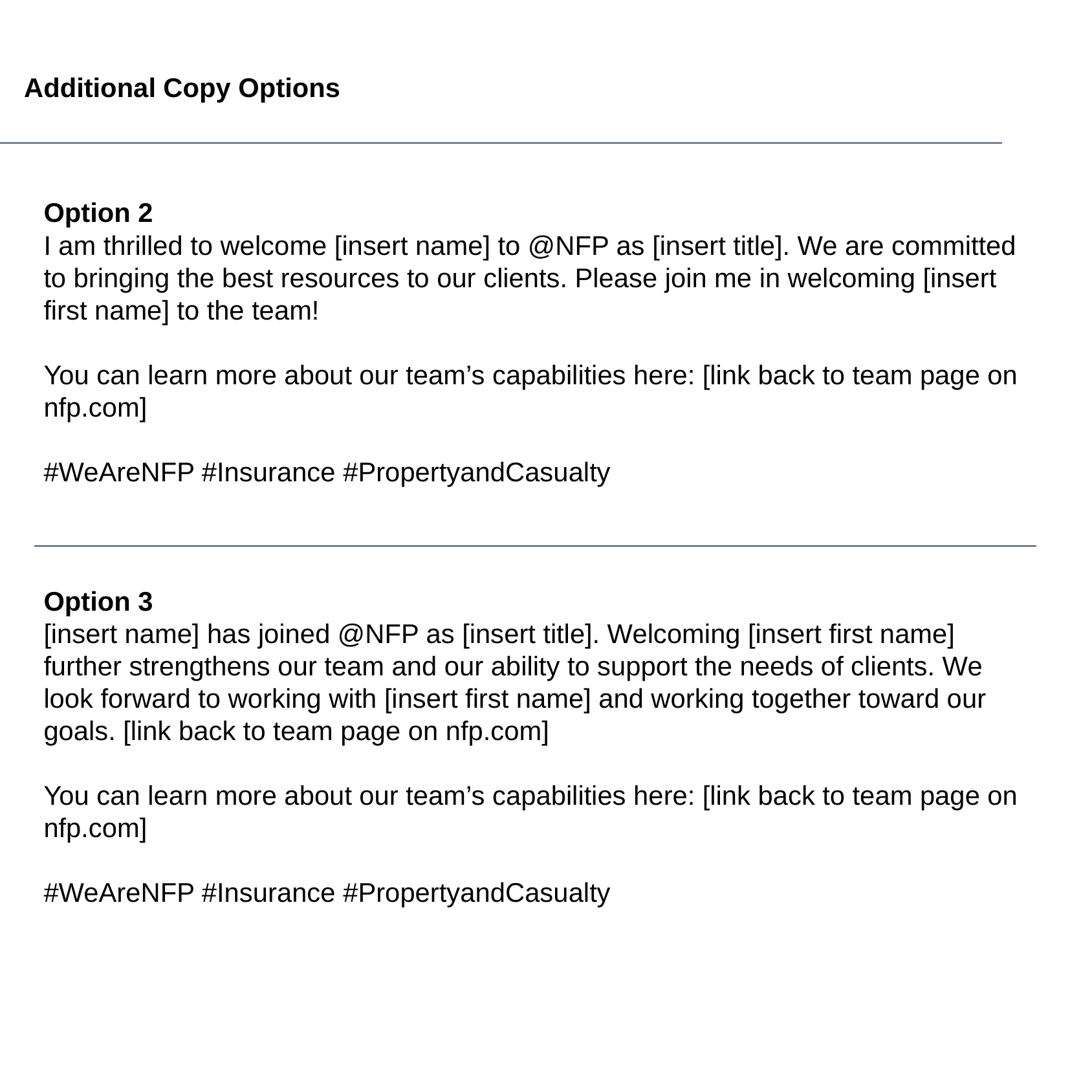

# Additional Copy Options
Option 2
I am thrilled to welcome [insert name] to @NFP as [insert title]. We are committed to bringing the best resources to our clients. Please join me in welcoming [insert first name] to the team!

You can learn more about our team’s capabilities here: [link back to team page on nfp.com]
#WeAreNFP #Insurance #PropertyandCasualty

Option 3
[insert name] has joined @NFP as [insert title]. Welcoming [insert first name] further strengthens our team and our ability to support the needs of clients. We look forward to working with [insert first name] and working together toward our goals. [link back to team page on nfp.com]

You can learn more about our team’s capabilities here: [link back to team page on nfp.com]
#WeAreNFP #Insurance #PropertyandCasualty